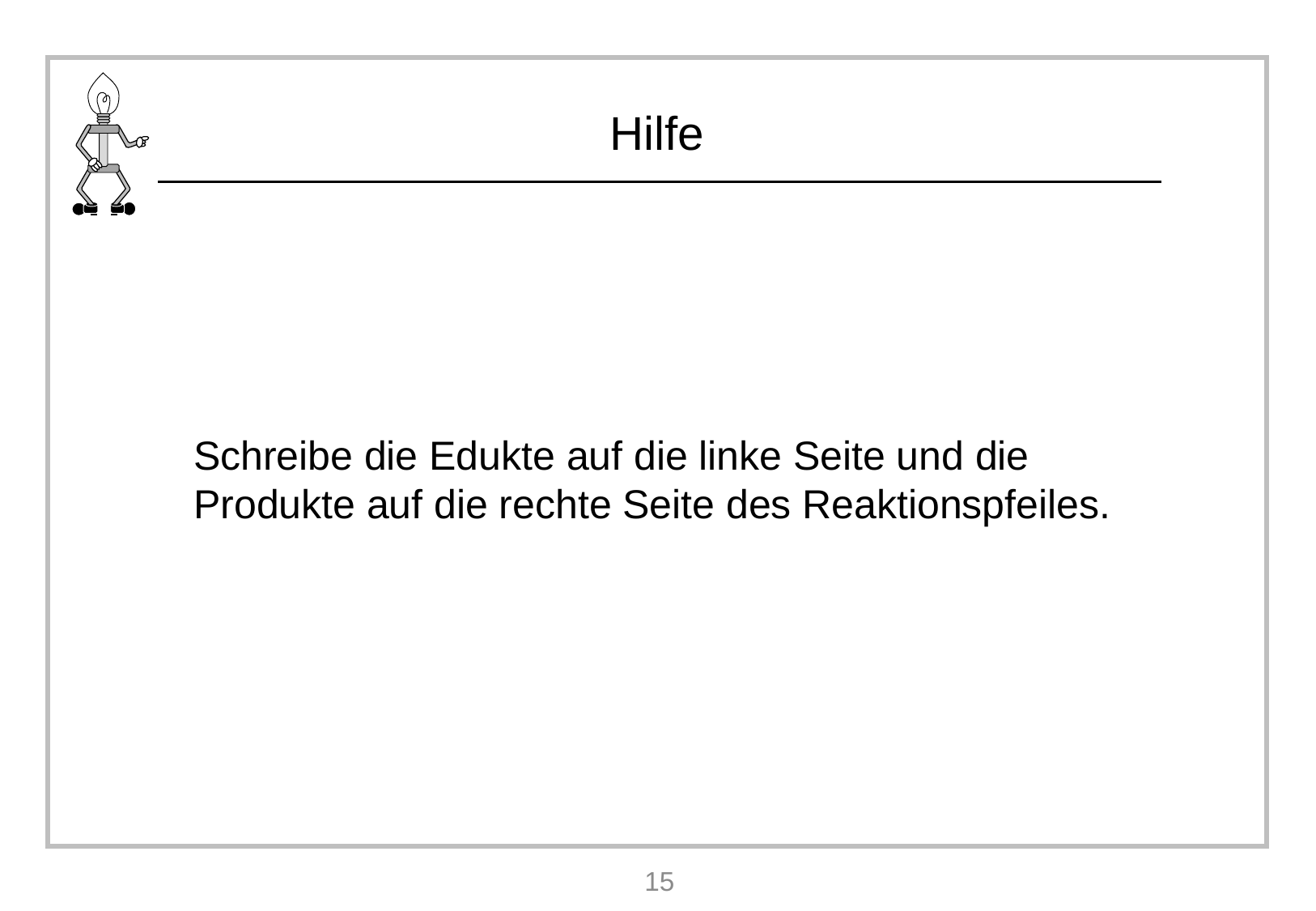

Schreibe die Edukte auf die linke Seite und die Produkte auf die rechte Seite des Reaktionspfeiles.
15